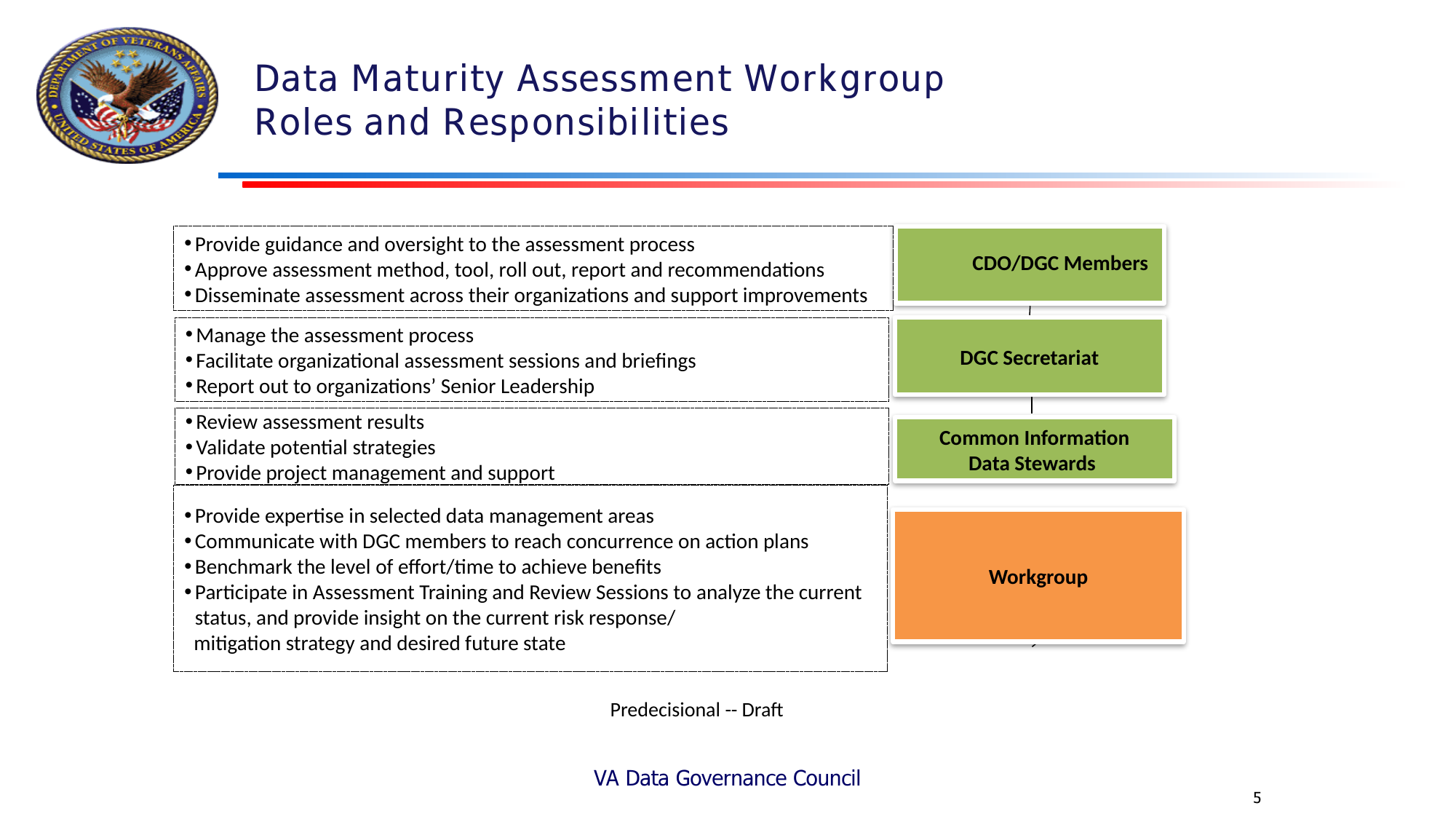

# Data Maturity Assessment Workgroup Roles and Responsibilities
Assessment Roles and Responsibilities
Provide guidance and oversight to the assessment process
Approve assessment method, tool, roll out, report and recommendations
Disseminate assessment across their organizations and support improvements

Manage the assessment process
Facilitate organizational assessment sessions and briefings
Report out to organizations’ Senior Leadership
DGC Secretariat
Review assessment results
Validate potential strategies
Provide project management and support
Common Information
Data Stewards
Provide expertise in selected data management areas
Communicate with DGC members to reach concurrence on action plans
Benchmark the level of effort/time to achieve benefits
Participate in Assessment Training and Review Sessions to analyze the current status, and provide insight on the current risk response/
  mitigation strategy and desired future state
Workgroup
CDO/DGC Members
Predecisional -- Draft
VA Data Governance Council
5